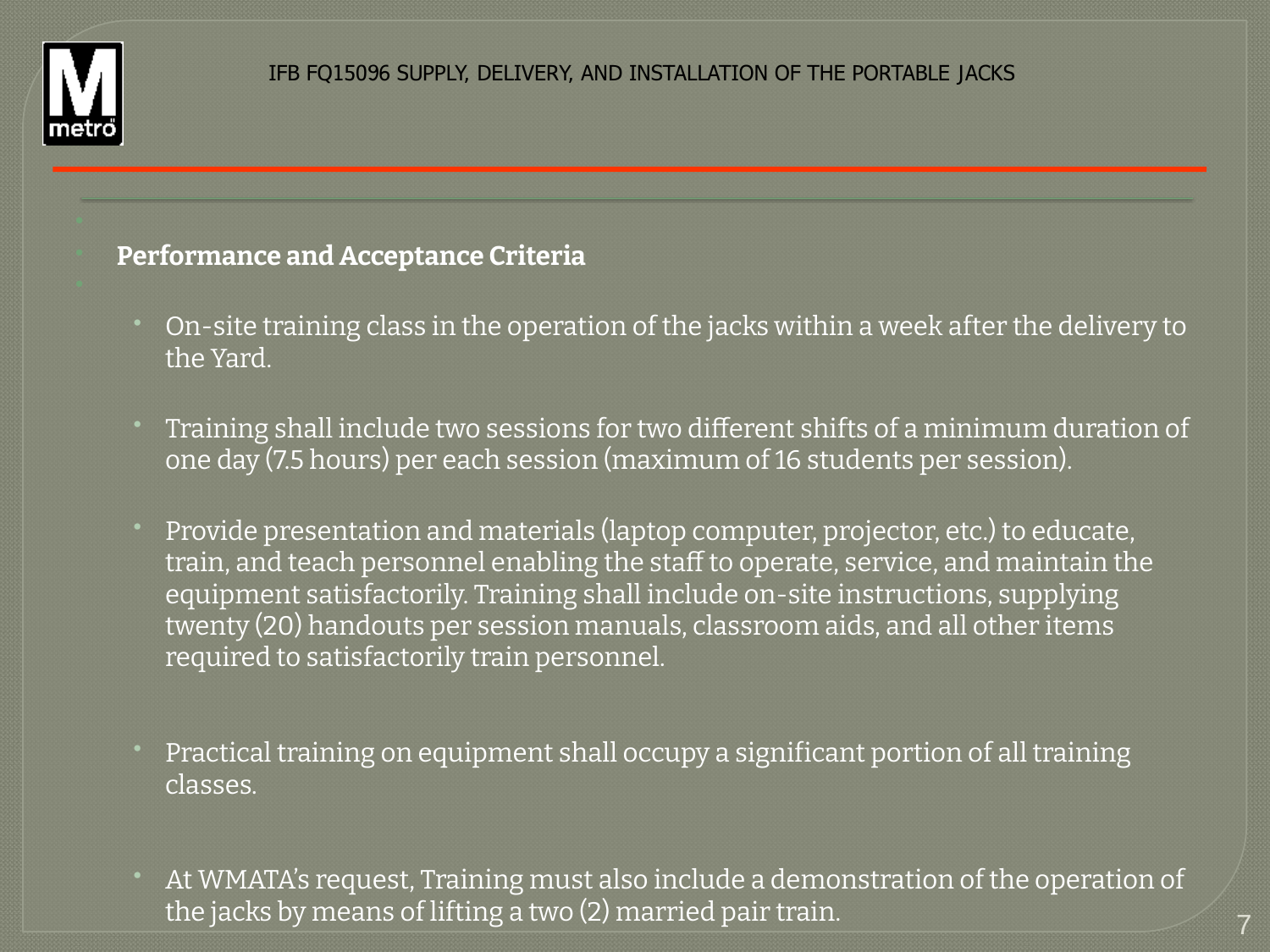

IFB FQ15096 SUPPLY, DELIVERY, AND INSTALLATION OF THE PORTABLE JACKS

Performance and Acceptance Criteria

On-site training class in the operation of the jacks within a week after the delivery to the Yard.

Training shall include two sessions for two different shifts of a minimum duration of one day (7.5 hours) per each session (maximum of 16 students per session).

Provide presentation and materials (laptop computer, projector, etc.) to educate, train, and teach personnel enabling the staff to operate, service, and maintain the equipment satisfactorily. Training shall include on-site instructions, supplying twenty (20) handouts per session manuals, classroom aids, and all other items required to satisfactorily train personnel.

Practical training on equipment shall occupy a significant portion of all training classes.

At WMATA’s request, Training must also include a demonstration of the operation of the jacks by means of lifting a two (2) married pair train.
7